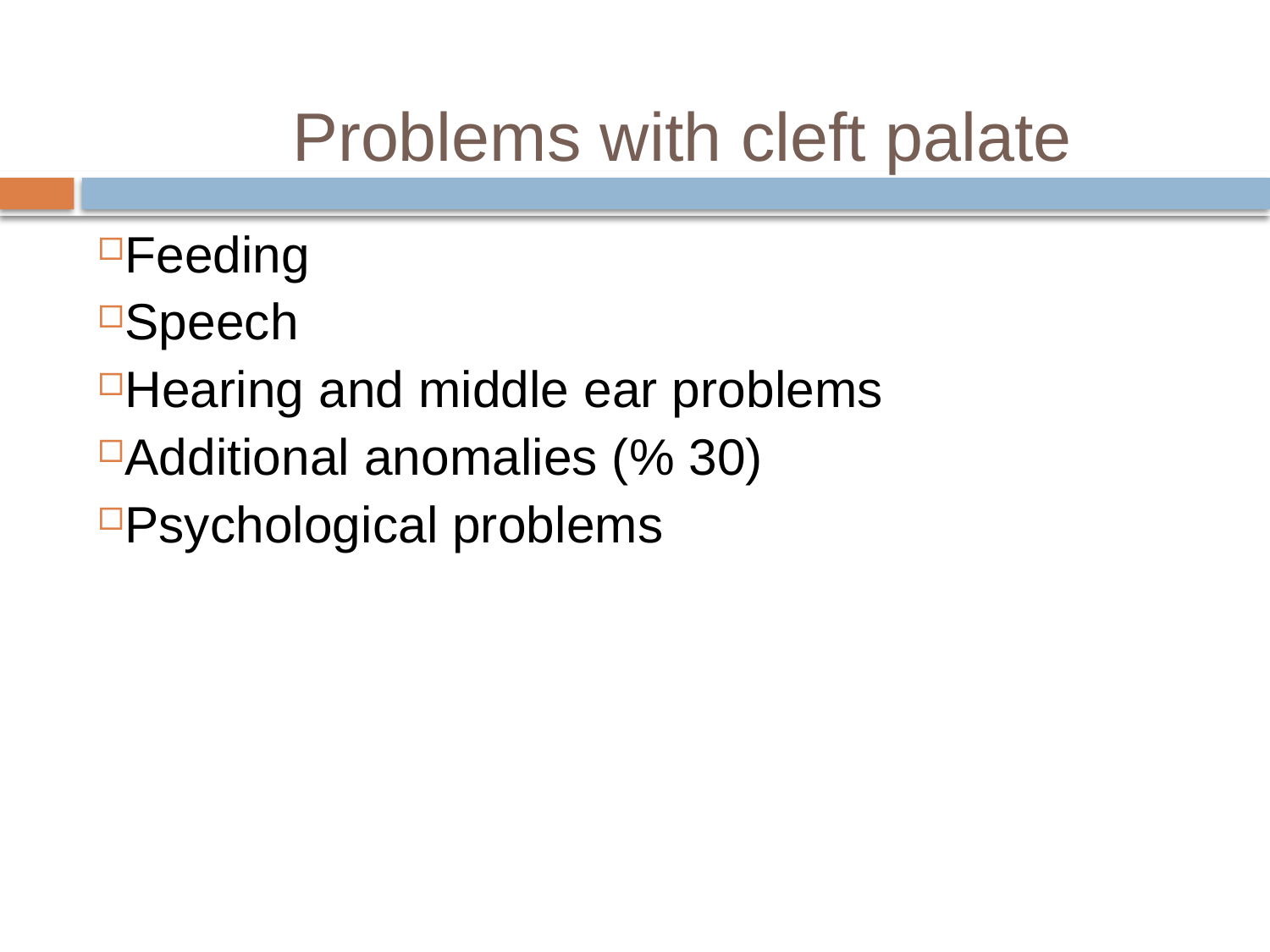

# Problems with cleft palate
Feeding
Speech
Hearing and middle ear problems
Additional anomalies (% 30)
Psychological problems